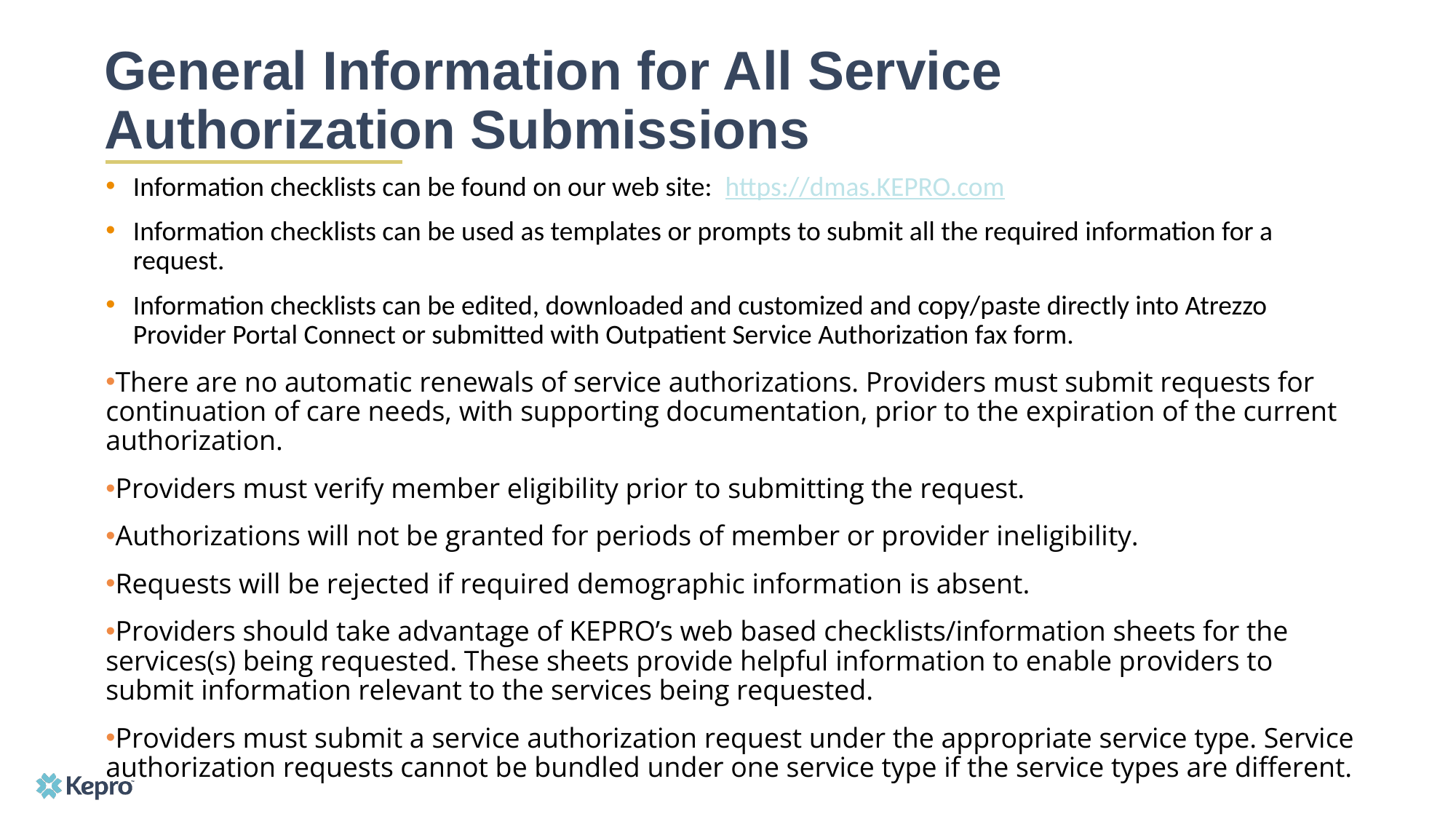

# General Information for All Service Authorization Submissions
Information checklists can be found on our web site:  https://dmas.KEPRO.com
Information checklists can be used as templates or prompts to submit all the required information for a request.
Information checklists can be edited, downloaded and customized and copy/paste directly into Atrezzo Provider Portal Connect or submitted with Outpatient Service Authorization fax form.
There are no automatic renewals of service authorizations. Providers must submit requests for continuation of care needs, with supporting documentation, prior to the expiration of the current authorization.
Providers must verify member eligibility prior to submitting the request.
Authorizations will not be granted for periods of member or provider ineligibility.
Requests will be rejected if required demographic information is absent.
Providers should take advantage of KEPRO’s web based checklists/information sheets for the services(s) being requested. These sheets provide helpful information to enable providers to submit information relevant to the services being requested.
Providers must submit a service authorization request under the appropriate service type. Service authorization requests cannot be bundled under one service type if the service types are different.